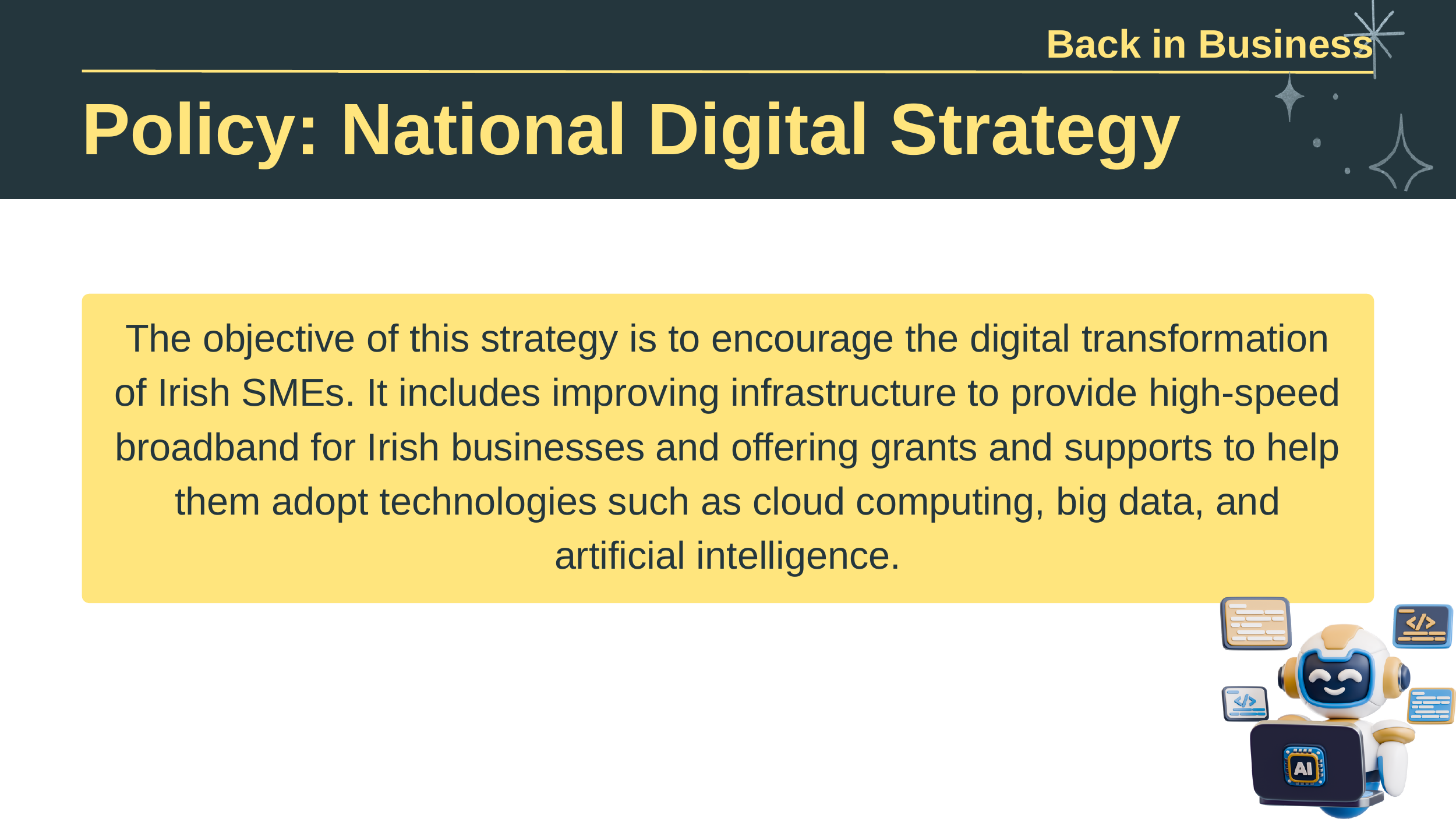

Back in Business
Policy: National Digital Strategy

The objective of this strategy is to encourage the digital transformation of Irish SMEs. It includes improving infrastructure to provide high-speed broadband for Irish businesses and offering grants and supports to help them adopt technologies such as cloud computing, big data, and artificial intelligence.